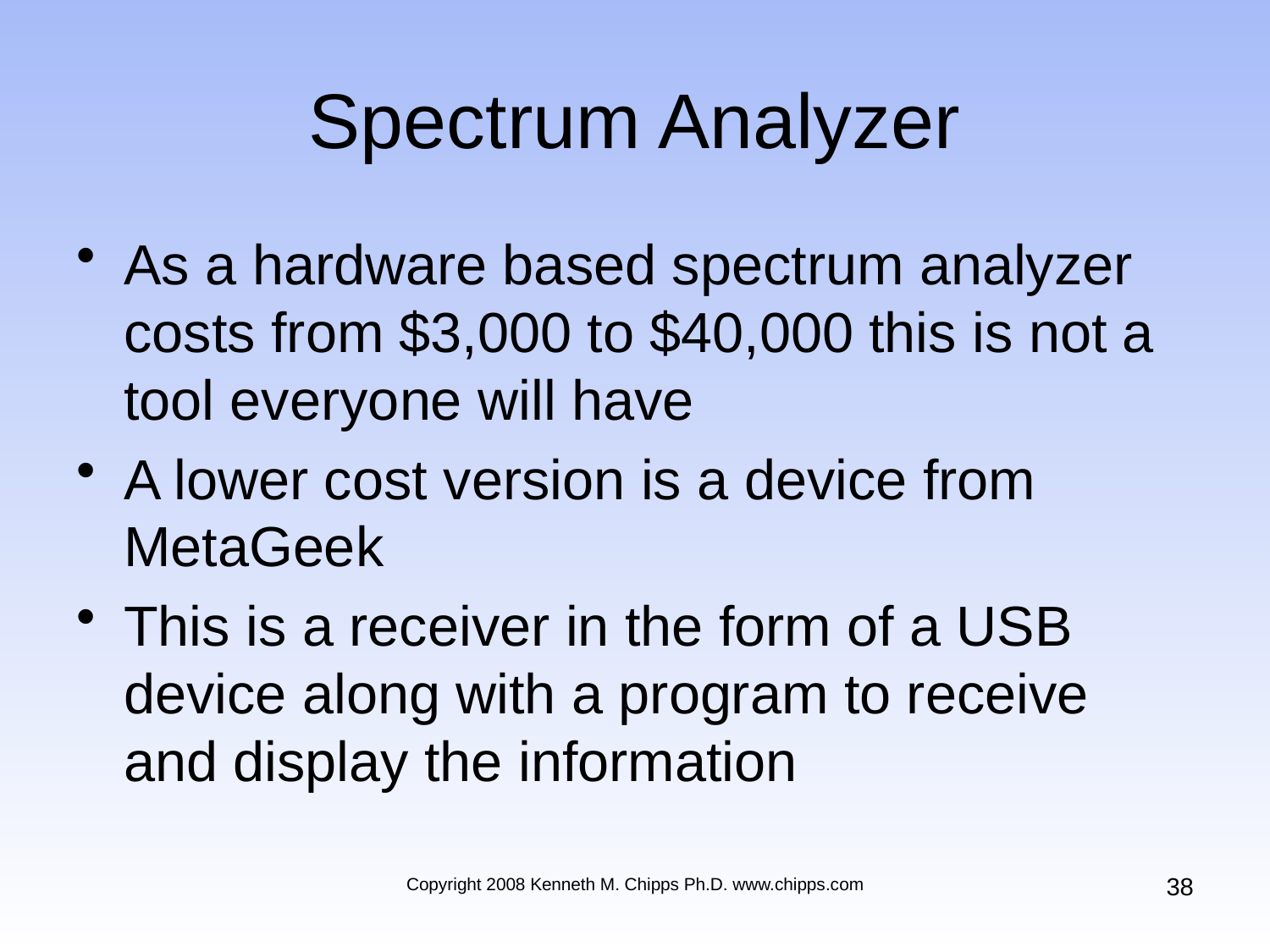

# Spectrum Analyzer
As a hardware based spectrum analyzer costs from $3,000 to $40,000 this is not a tool everyone will have
A lower cost version is a device from MetaGeek
This is a receiver in the form of a USB device along with a program to receive and display the information
38
Copyright 2008 Kenneth M. Chipps Ph.D. www.chipps.com